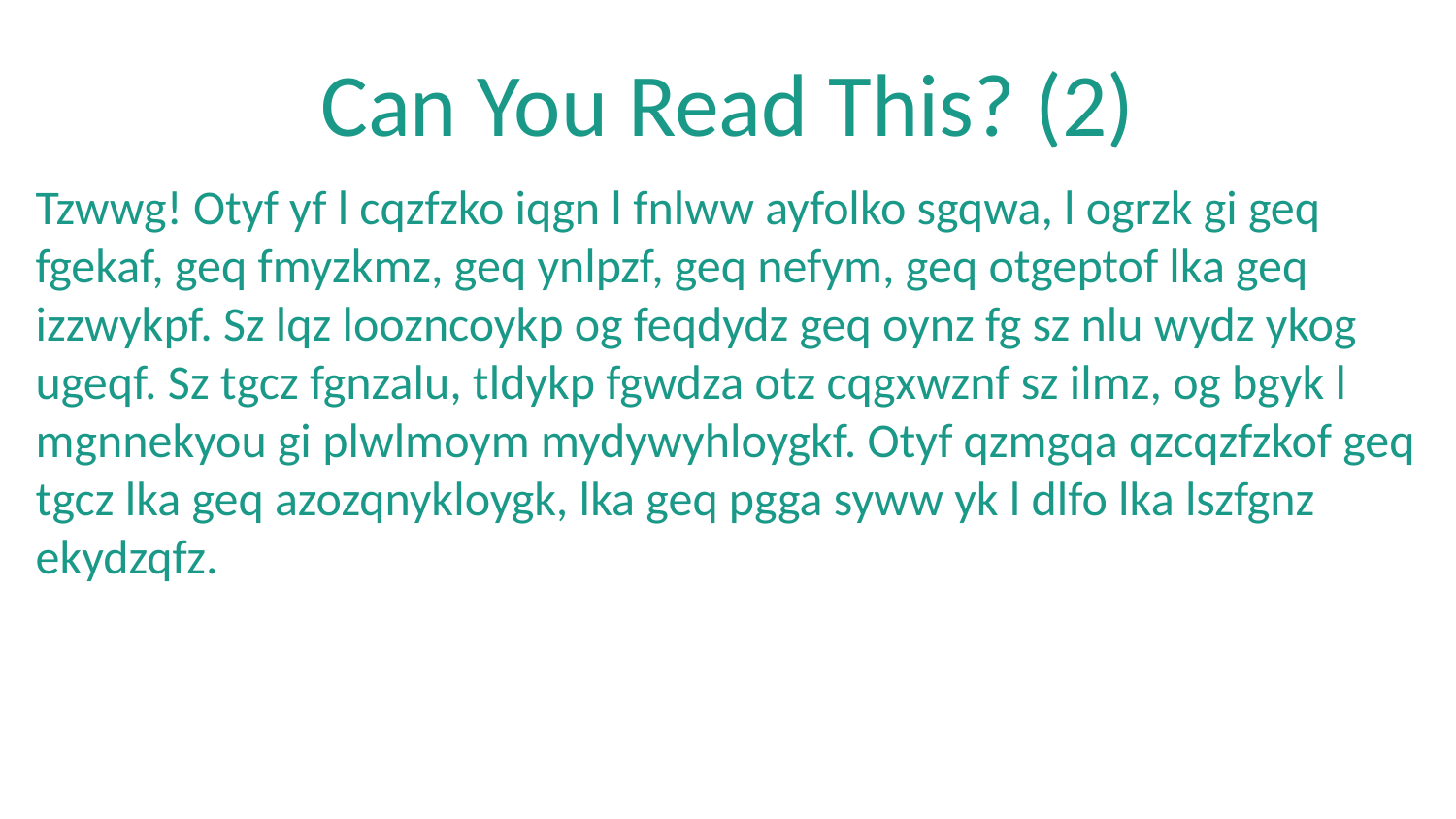

# Can You Read This? (2)
Tzwwg! Otyf yf l cqzfzko iqgn l fnlww ayfolko sgqwa, l ogrzk gi geq fgekaf, geq fmyzkmz, geq ynlpzf, geq nefym, geq otgeptof lka geq izzwykpf. Sz lqz loozncoykp og feqdydz geq oynz fg sz nlu wydz ykog ugeqf. Sz tgcz fgnzalu, tldykp fgwdza otz cqgxwznf sz ilmz, og bgyk l mgnnekyou gi plwlmoym mydywyhloygkf. Otyf qzmgqa qzcqzfzkof geq tgcz lka geq azozqnykloygk, lka geq pgga syww yk l dlfo lka lszfgnz ekydzqfz.